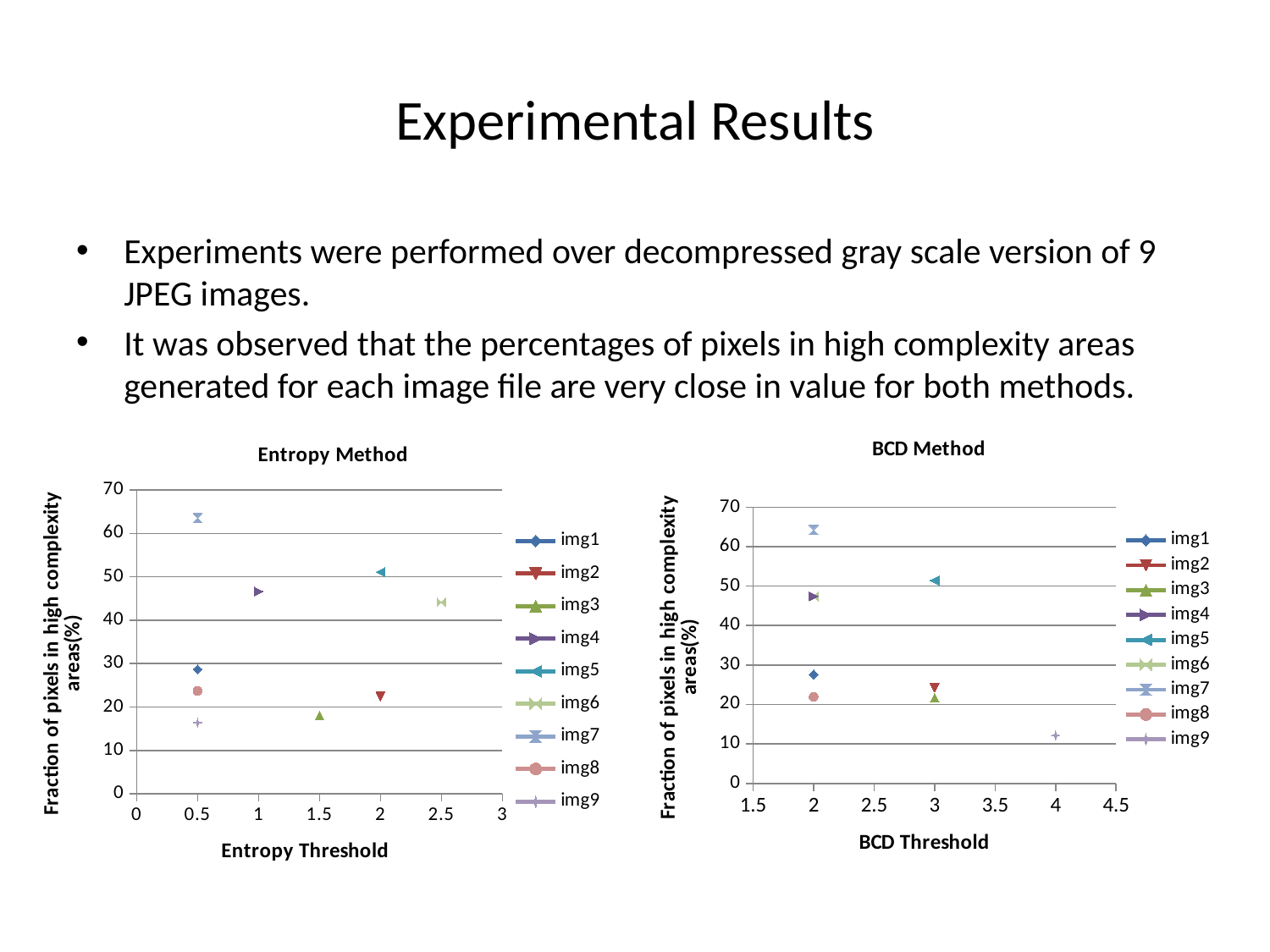

# Experimental Results
Experiments were performed over decompressed gray scale version of 9 JPEG images.
It was observed that the percentages of pixels in high complexity areas generated for each image file are very close in value for both methods.

### Chart: BCD Method

| Category |  |  |  |  |  |  |  |  |  |
|---|---|---|---|---|---|---|---|---|---|

### Chart: Entropy Method

| Category |  |  |  |  |  |  |  |  |  |
|---|---|---|---|---|---|---|---|---|---|